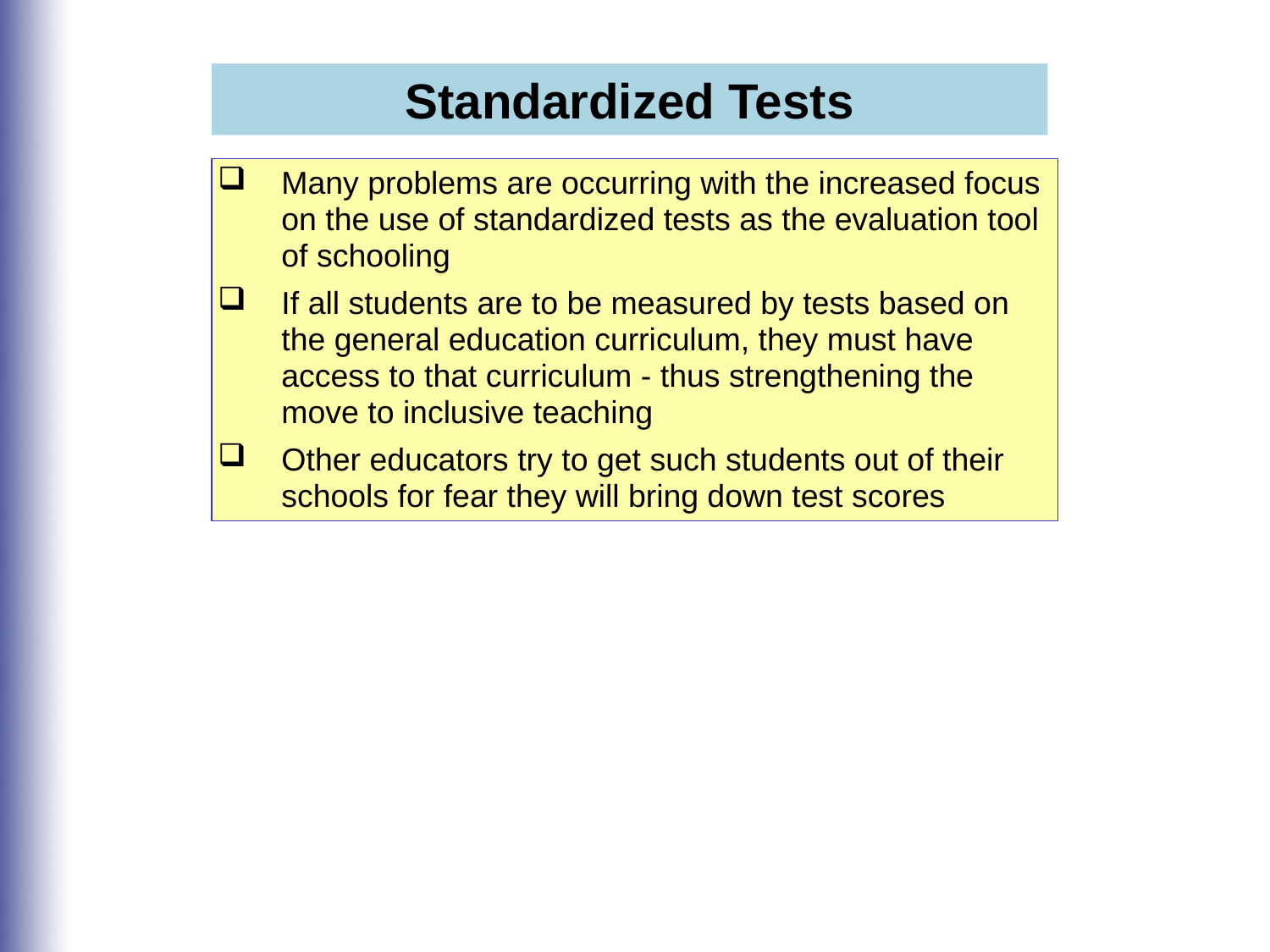

Standardized Tests
Many problems are occurring with the increased focus on the use of standardized tests as the evaluation tool of schooling
If all students are to be measured by tests based on the general education curriculum, they must have access to that curriculum - thus strengthening the move to inclusive teaching
Other educators try to get such students out of their schools for fear they will bring down test scores
40